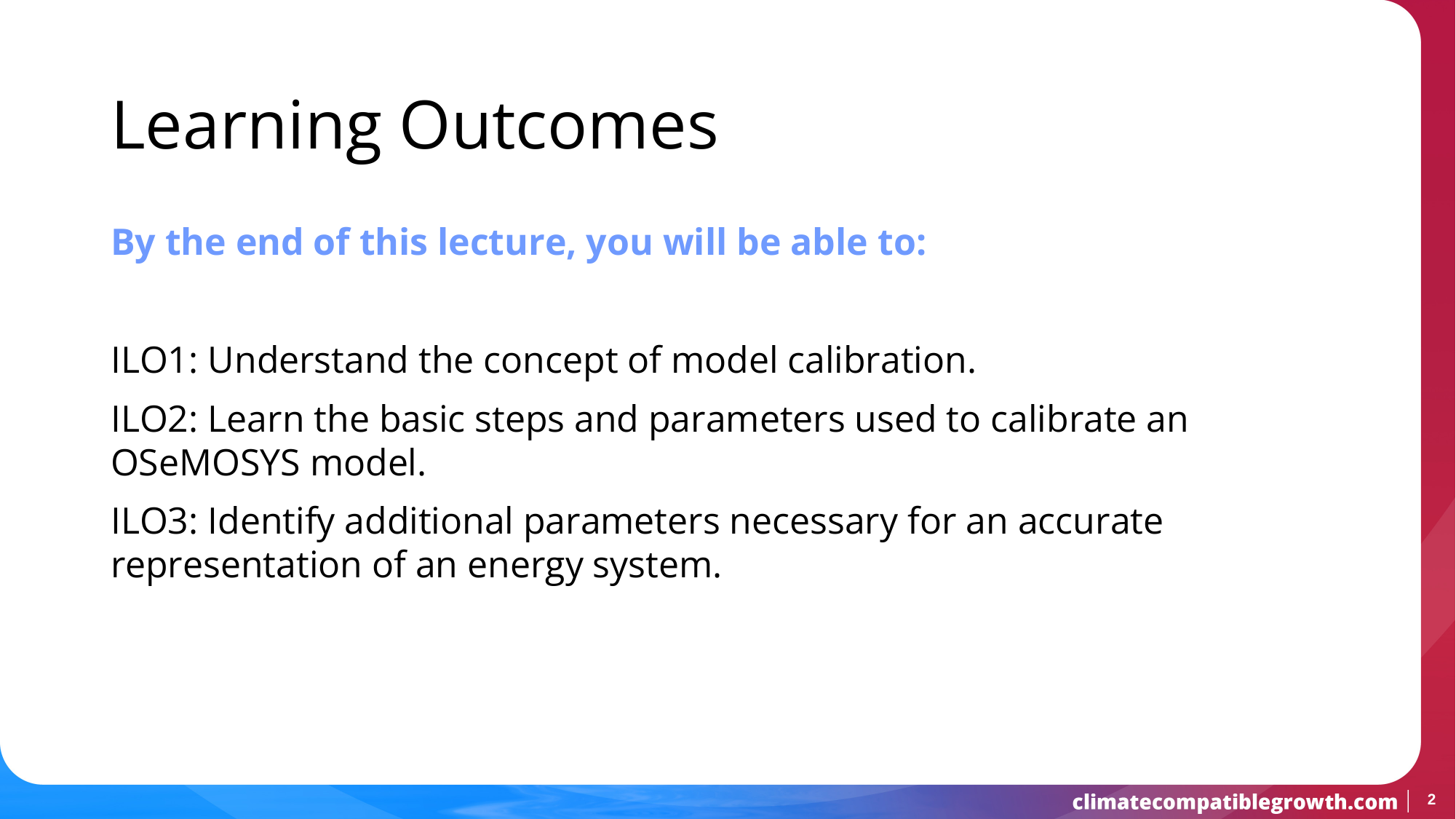

Learning Outcomes
By the end of this lecture, you will be able to:

ILO1: Understand the concept of model calibration.
ILO2: Learn the basic steps and parameters used to calibrate an OSeMOSYS model.
ILO3: Identify additional parameters necessary for an accurate representation of an energy system.
2